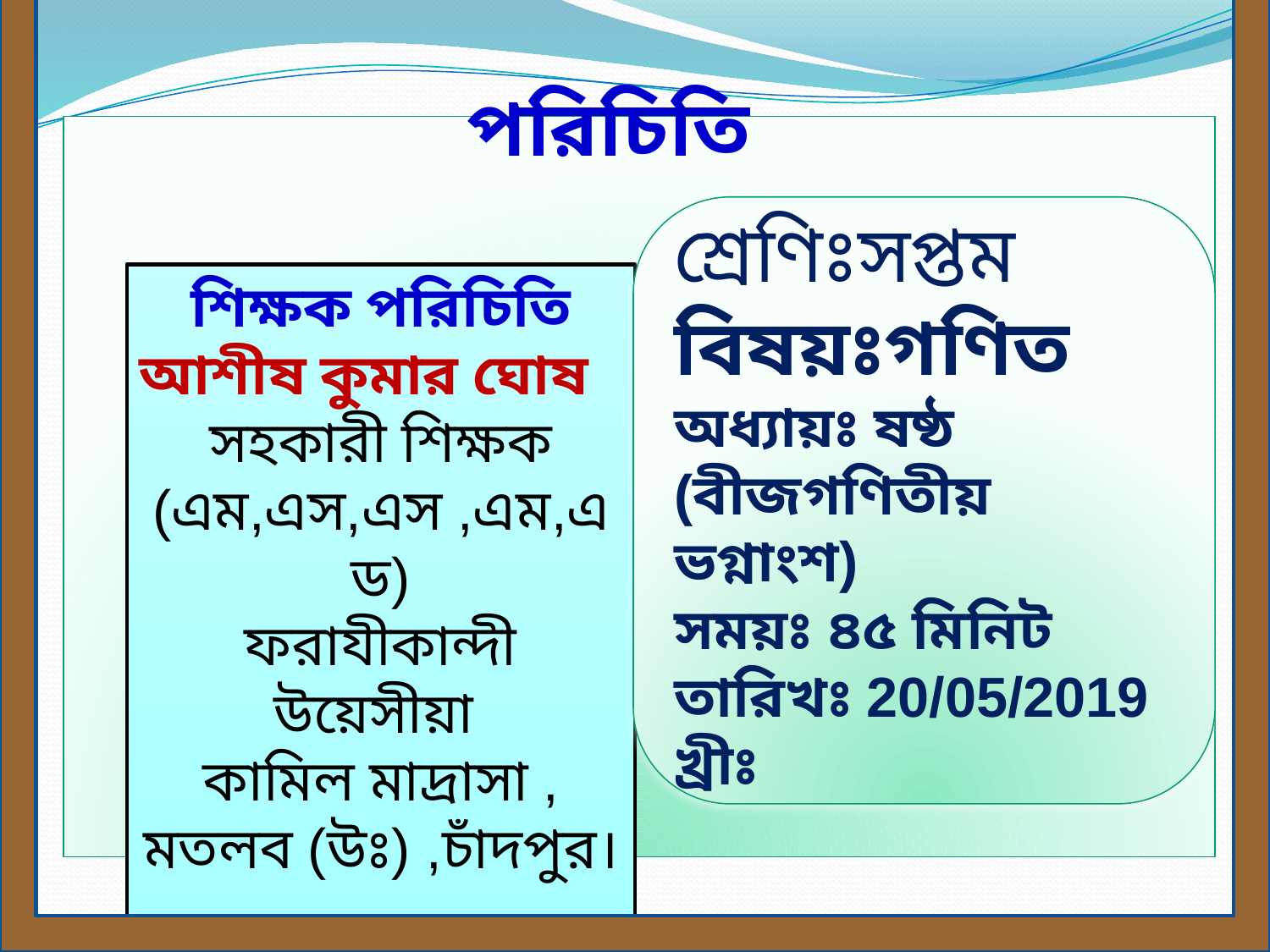

পরিচিতি

শ্রেণিঃসপ্তম  বিষয়ঃগণিত
অধ্যায়ঃ ষষ্ঠ (বীজগণিতীয় ভগ্নাংশ)
সময়ঃ ৪৫ মিনিট
তারিখঃ 20/05/2019 খ্রীঃ
শিক্ষক পরিচিতি
আশীষ কুমার ঘোষ
সহকারী শিক্ষক
(এম,এস,এস ,এম,এড)
ফরাযীকান্দী উয়েসীয়া
কামিল মাদ্রাসা ,
মতলব (উঃ) ,চাঁদপুর।